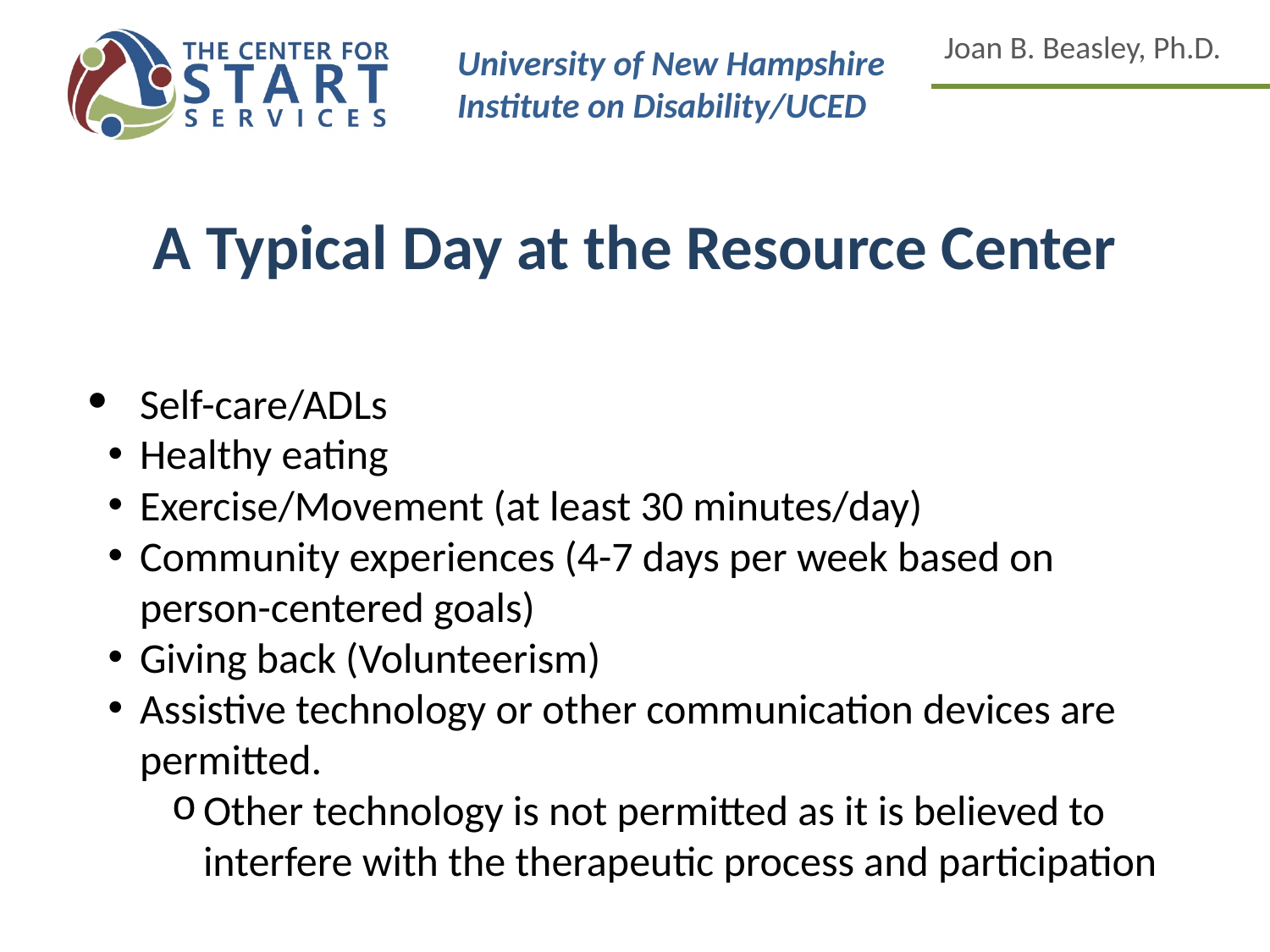

# A Typical Day at the Resource Center

Self-care/ADLs
Healthy eating
Exercise/Movement (at least 30 minutes/day)
Community experiences (4-7 days per week based on person-centered goals)
Giving back (Volunteerism)
Assistive technology or other communication devices are permitted.
Other technology is not permitted as it is believed to interfere with the therapeutic process and participation